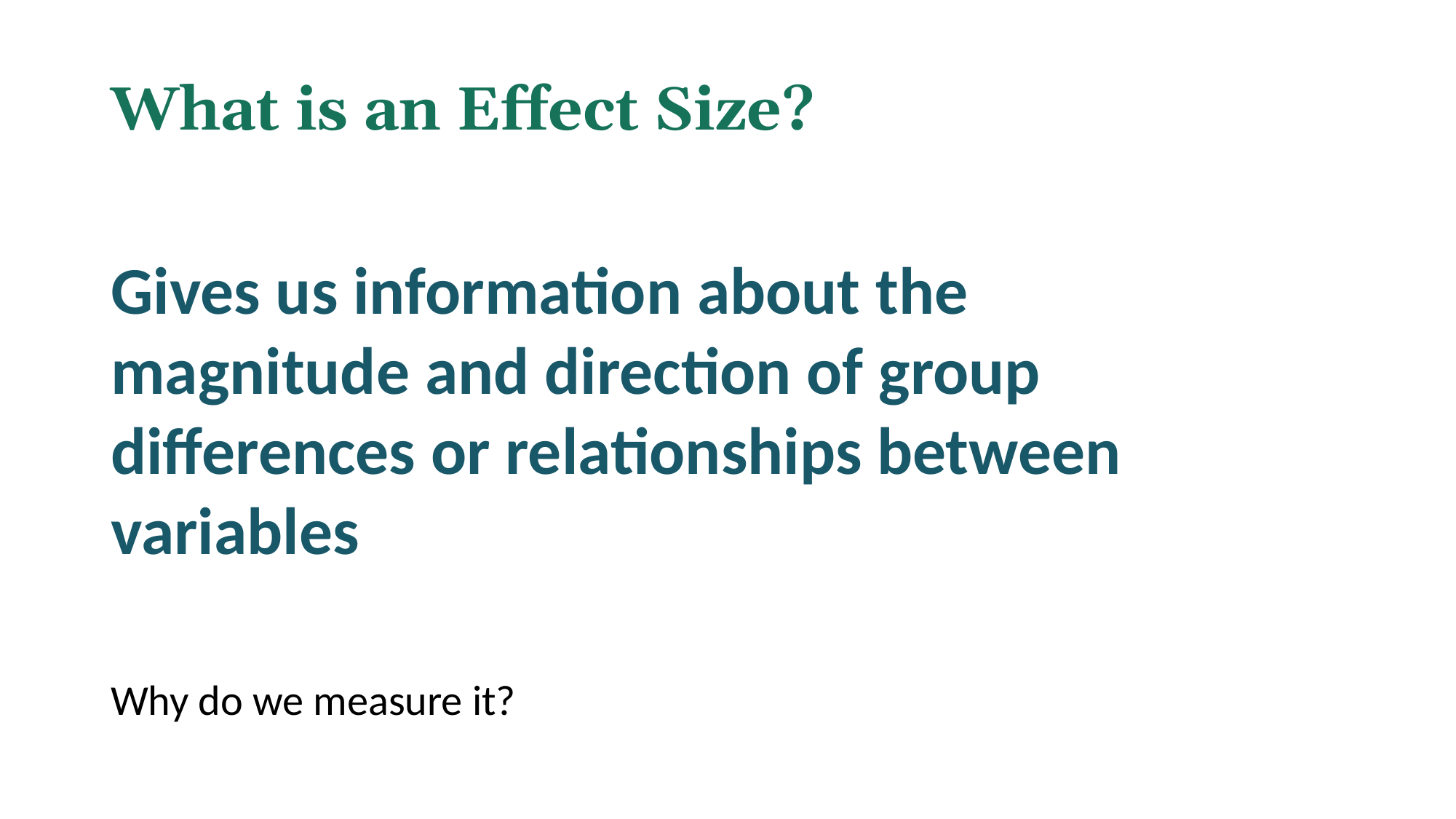

# What is an Effect Size?
Gives us information about the magnitude and direction of group differences or relationships between variables
Why do we measure it?